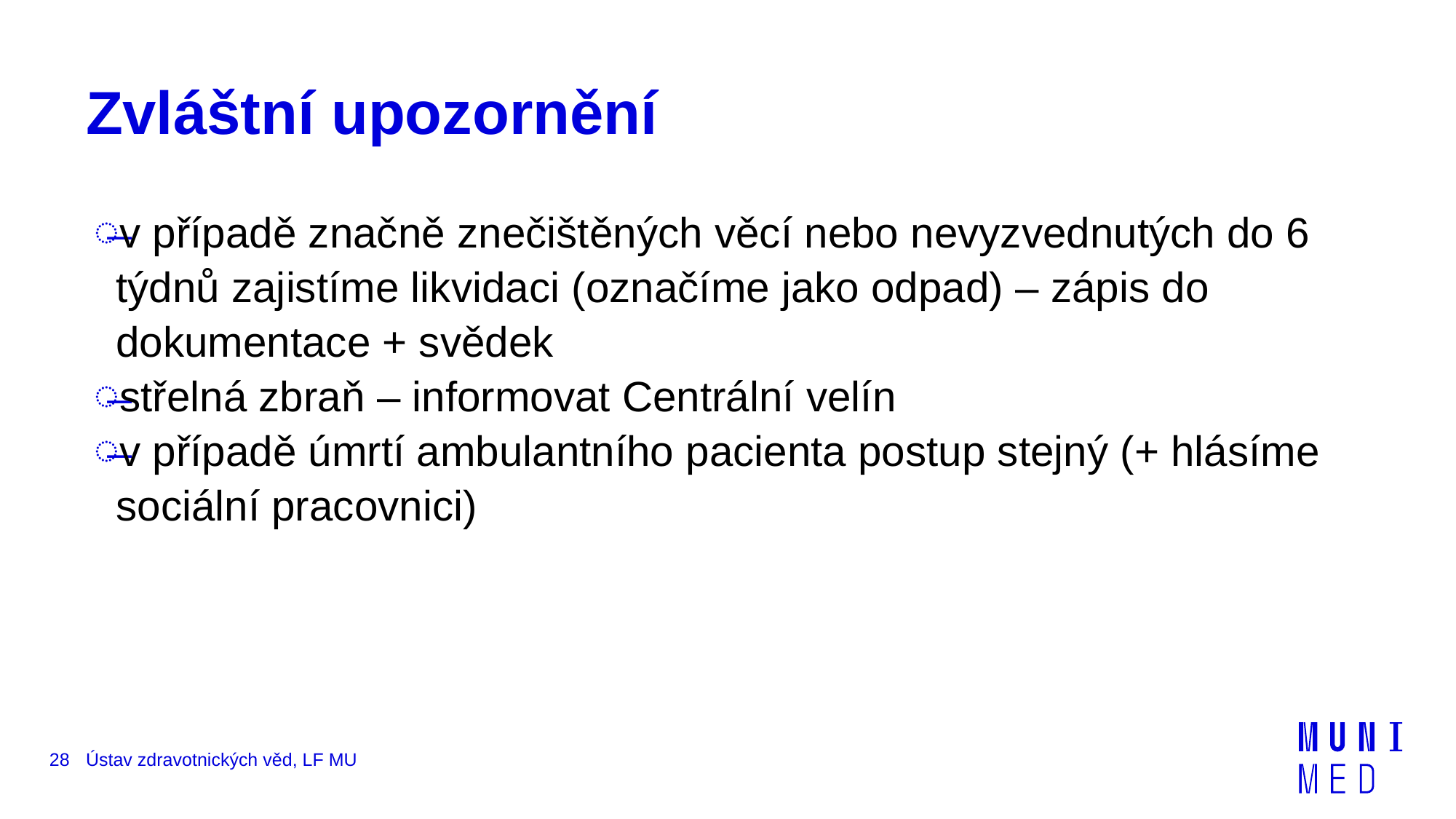

# Zvláštní upozornění
v případě značně znečištěných věcí nebo nevyzvednutých do 6 týdnů zajistíme likvidaci (označíme jako odpad) – zápis do dokumentace + svědek
střelná zbraň – informovat Centrální velín
v případě úmrtí ambulantního pacienta postup stejný (+ hlásíme sociální pracovnici)

28
Ústav zdravotnických věd, LF MU